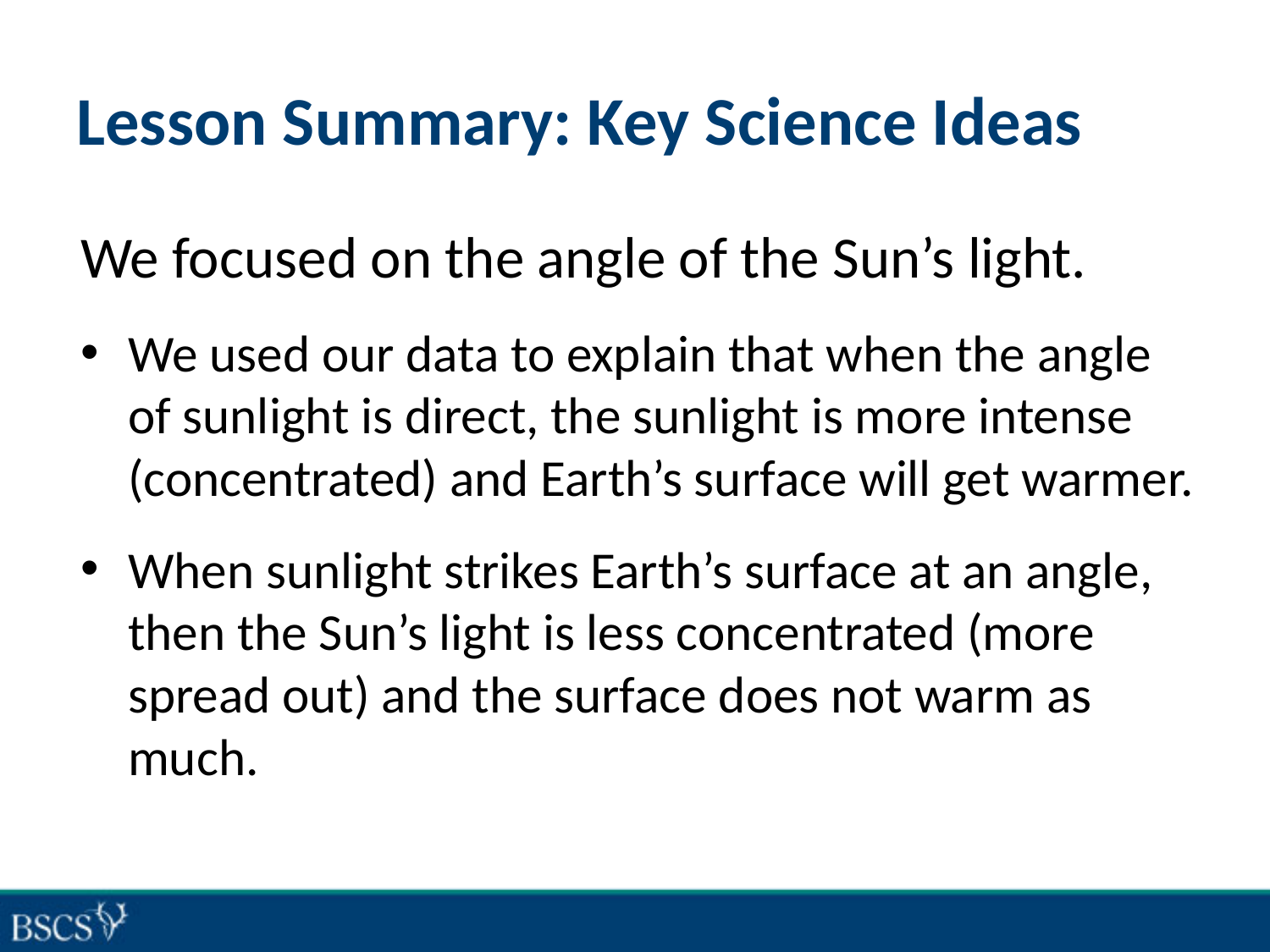

# Lesson Summary: Key Science Ideas
We focused on the angle of the Sun’s light.
We used our data to explain that when the angle of sunlight is direct, the sunlight is more intense (concentrated) and Earth’s surface will get warmer.
When sunlight strikes Earth’s surface at an angle, then the Sun’s light is less concentrated (more spread out) and the surface does not warm as much.